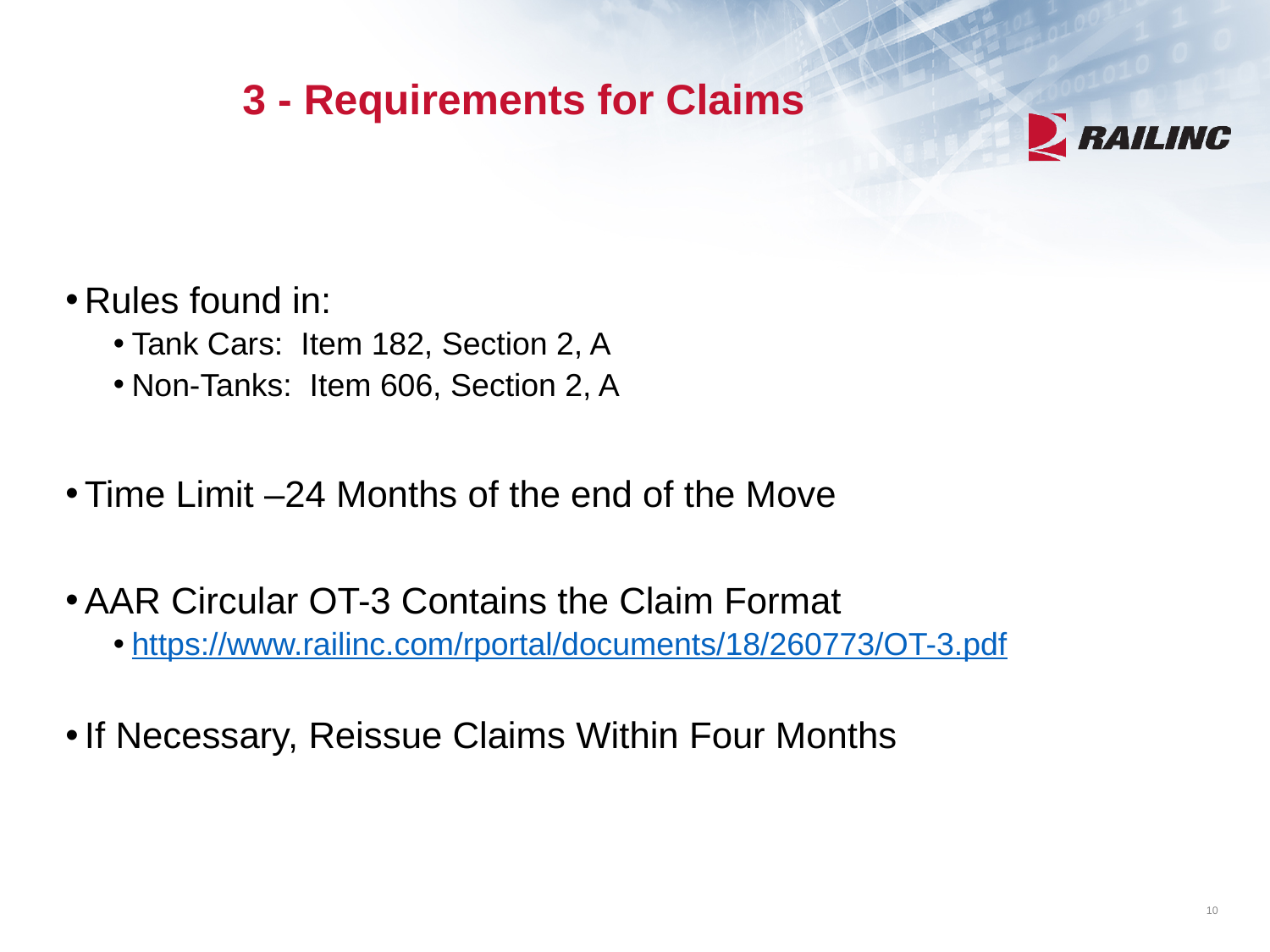

# 3 - Requirements for Claims
Rules found in:
Tank Cars:  Item 182, Section 2, A
Non-Tanks:  Item 606, Section 2, A

Time Limit –24 Months of the end of the Move

AAR Circular OT-3 Contains the Claim Format
https://www.railinc.com/rportal/documents/18/260773/OT-3.pdf

If Necessary, Reissue Claims Within Four Months

10